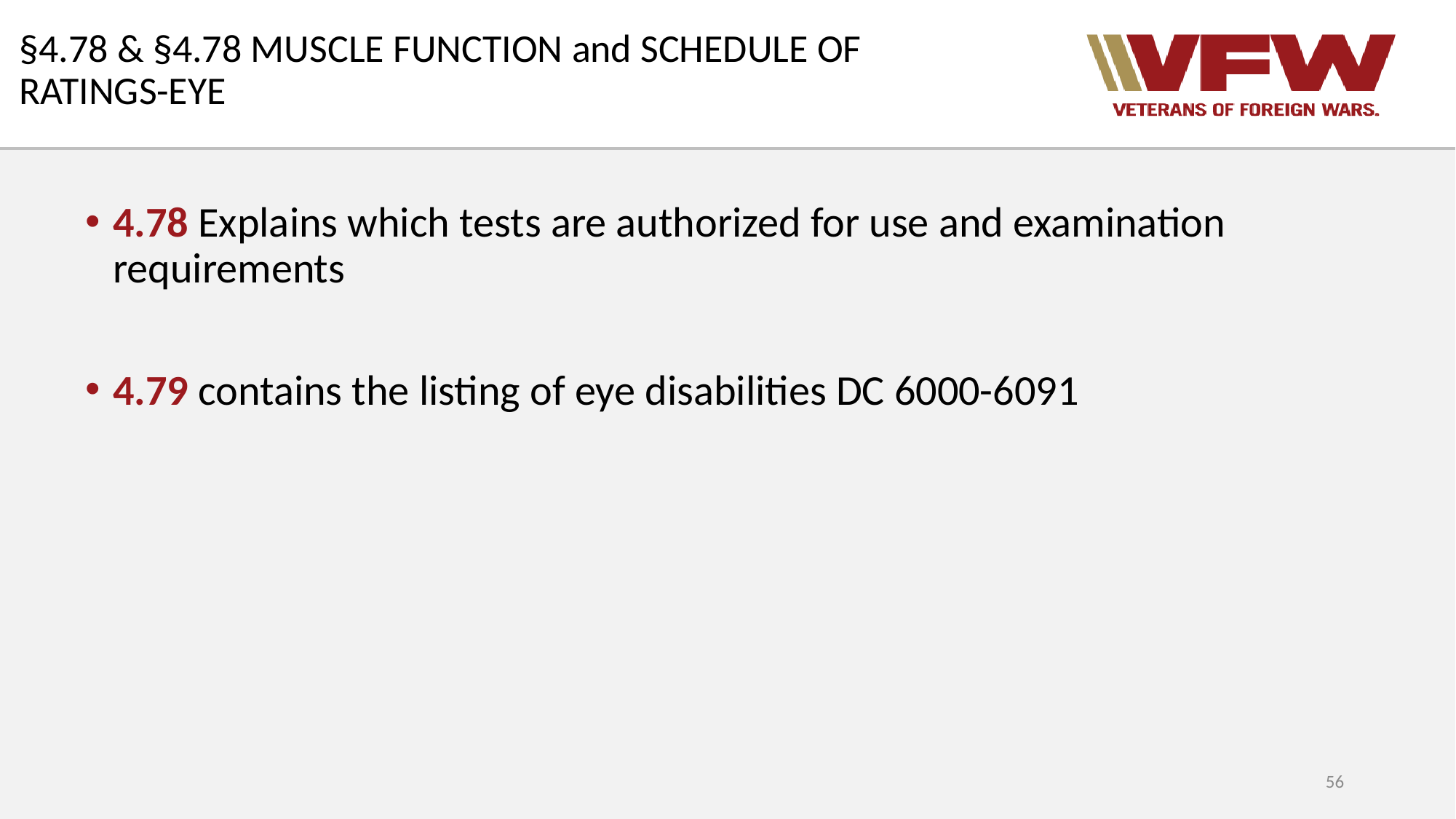

# §4.78 & §4.78 MUSCLE FUNCTION and SCHEDULE OF RATINGS-EYE
4.78 Explains which tests are authorized for use and examination requirements

4.79 contains the listing of eye disabilities DC 6000-6091

56